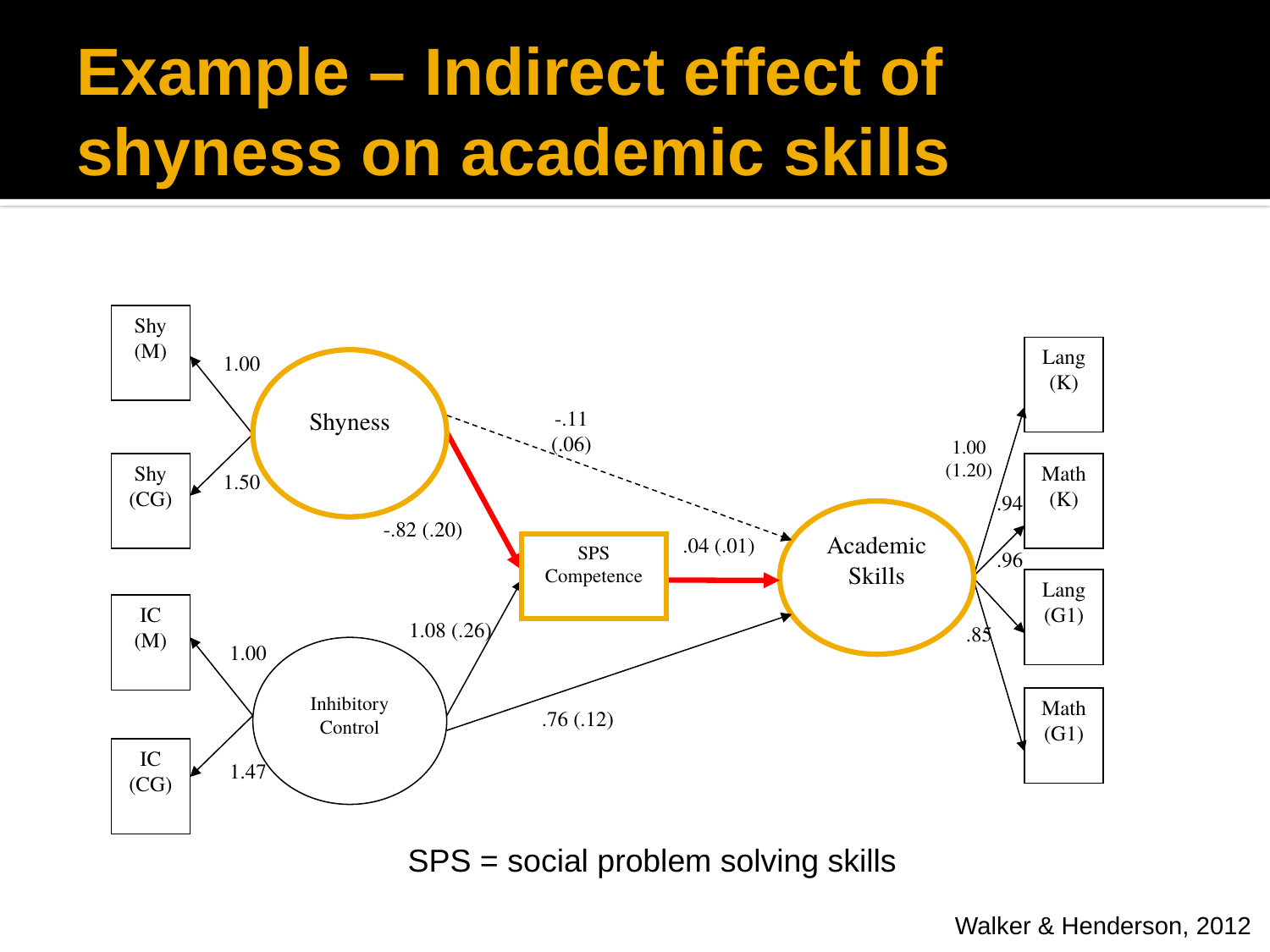

# Example – Indirect effect of shyness on academic skills
Shy (M)
Lang (K)
1.00

Shyness
-.11 (.06)
1.00 (1.20)
Shy (CG)
Math (K)
1.50
.94
Academic Skills
-.82 (.20)
.04 (.01)
.96
Lang (G1)
IC (M)
1.08 (.26)
.85
1.00

Inhibitory Control
Math (G1)
.76 (.12)
IC (CG)
1.47
SPS Competence
SPS = social problem solving skills
Walker & Henderson, 2012